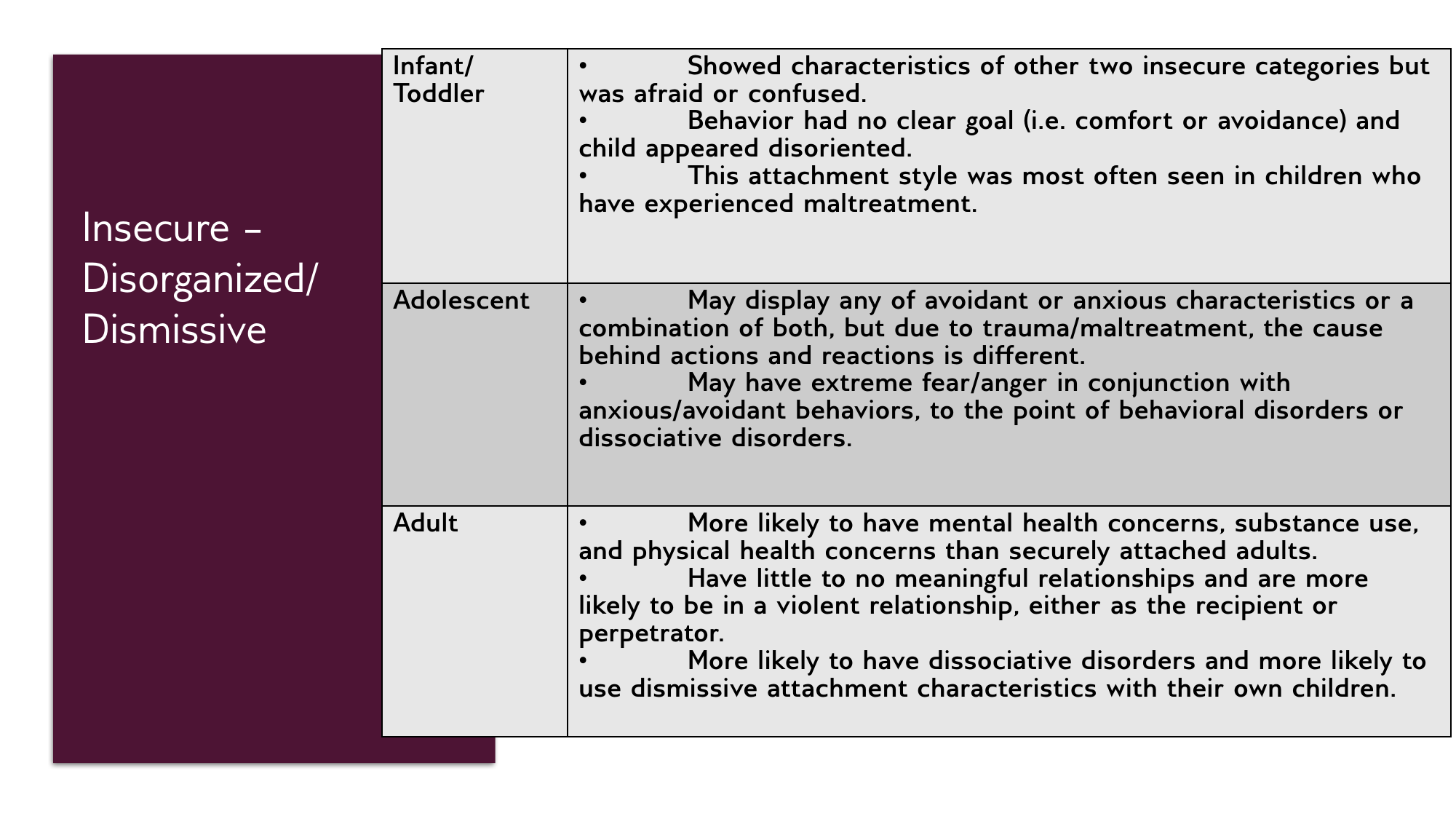

| Infant/ Toddler | • Showed characteristics of other two insecure categories but was afraid or confused. • Behavior had no clear goal (i.e. comfort or avoidance) and child appeared disoriented. • This attachment style was most often seen in children who have experienced maltreatment. |
| --- | --- |
| Adolescent | • May display any of avoidant or anxious characteristics or a combination of both, but due to trauma/maltreatment, the cause behind actions and reactions is different. • May have extreme fear/anger in conjunction with anxious/avoidant behaviors, to the point of behavioral disorders or dissociative disorders. |
| Adult | • More likely to have mental health concerns, substance use, and physical health concerns than securely attached adults. • Have little to no meaningful relationships and are more likely to be in a violent relationship, either as the recipient or perpetrator. • More likely to have dissociative disorders and more likely to use dismissive attachment characteristics with their own children. |

Insecure – Disorganized/ Dismissive